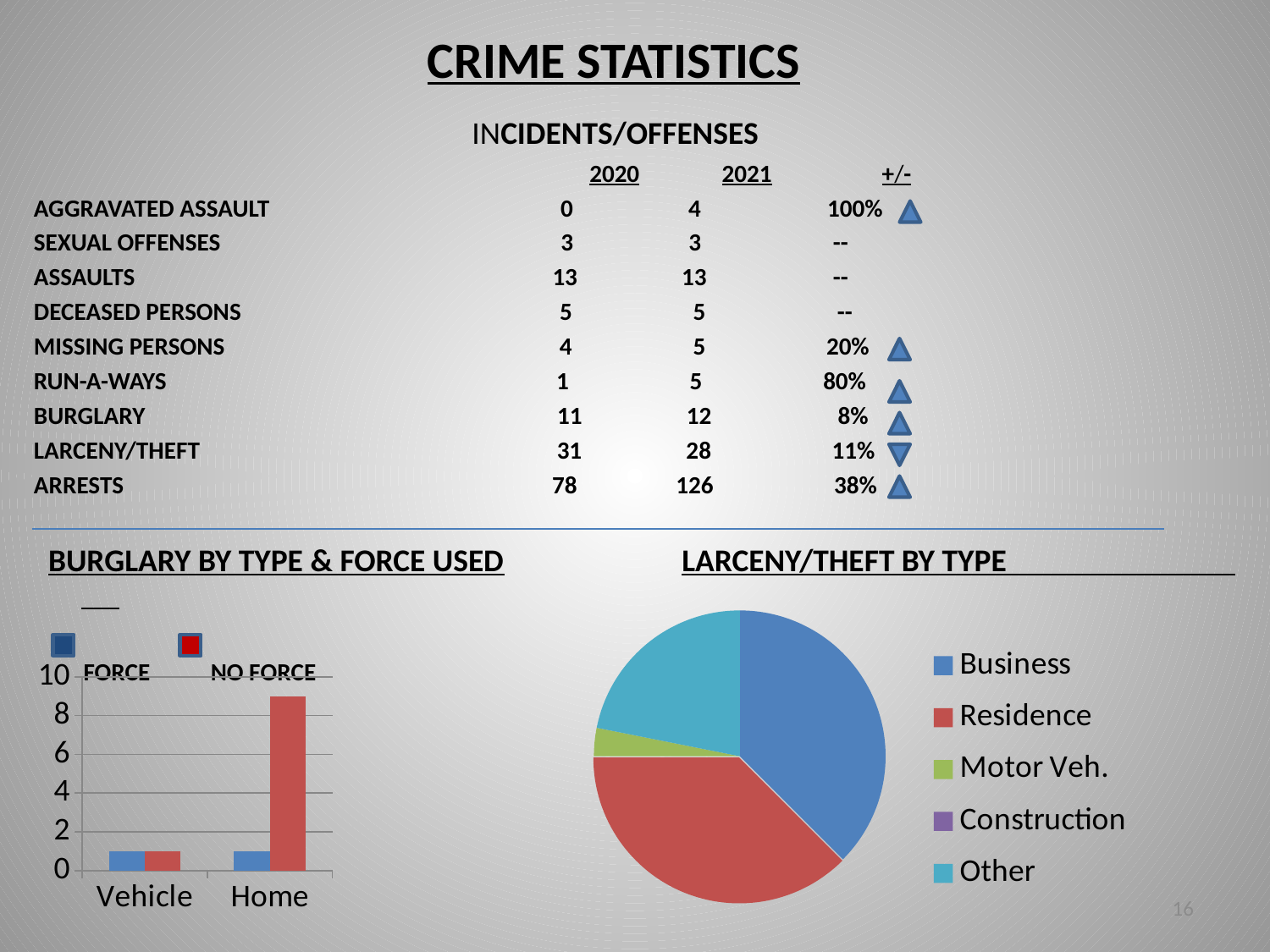

# CRIME STATISTICS
                                              INCIDENTS/OFFENSES
					2020	 2021	       +/-
AGGRAVATED ASSAULT                                                     0                     4                       100%
SEXUAL OFFENSES                                                              3                     3                        --
ASSAULTS                                                                            13                   13                       --
DECEASED PERSONS                                                          5                      5                        --
MISSING PERSONS                                                             4                      5                      20%
RUN-A-WAYS                                                                       1                      5                      80%
BURGLARY                                                                           11                   12                       8%
LARCENY/THEFT                                                                 31                   28                      11%
ARRESTS                                                                              78                  126                      38%

  BURGLARY BY TYPE & FORCE USED                            LARCENY/THEFT BY TYPE

         FORCE           NO FORCE

### Chart

| Category | Column1 |
|---|---|
| Business | 12.0 |
| Residence | 12.0 |
| Motor Veh. | 1.0 |
| Construction | 0.0 |
| Other | 7.0 |

### Chart

| Category | Column1 | Column2 |
|---|---|---|
| Vehicle | 1.0 | 1.0 |
| Home | 1.0 | 9.0 |
16